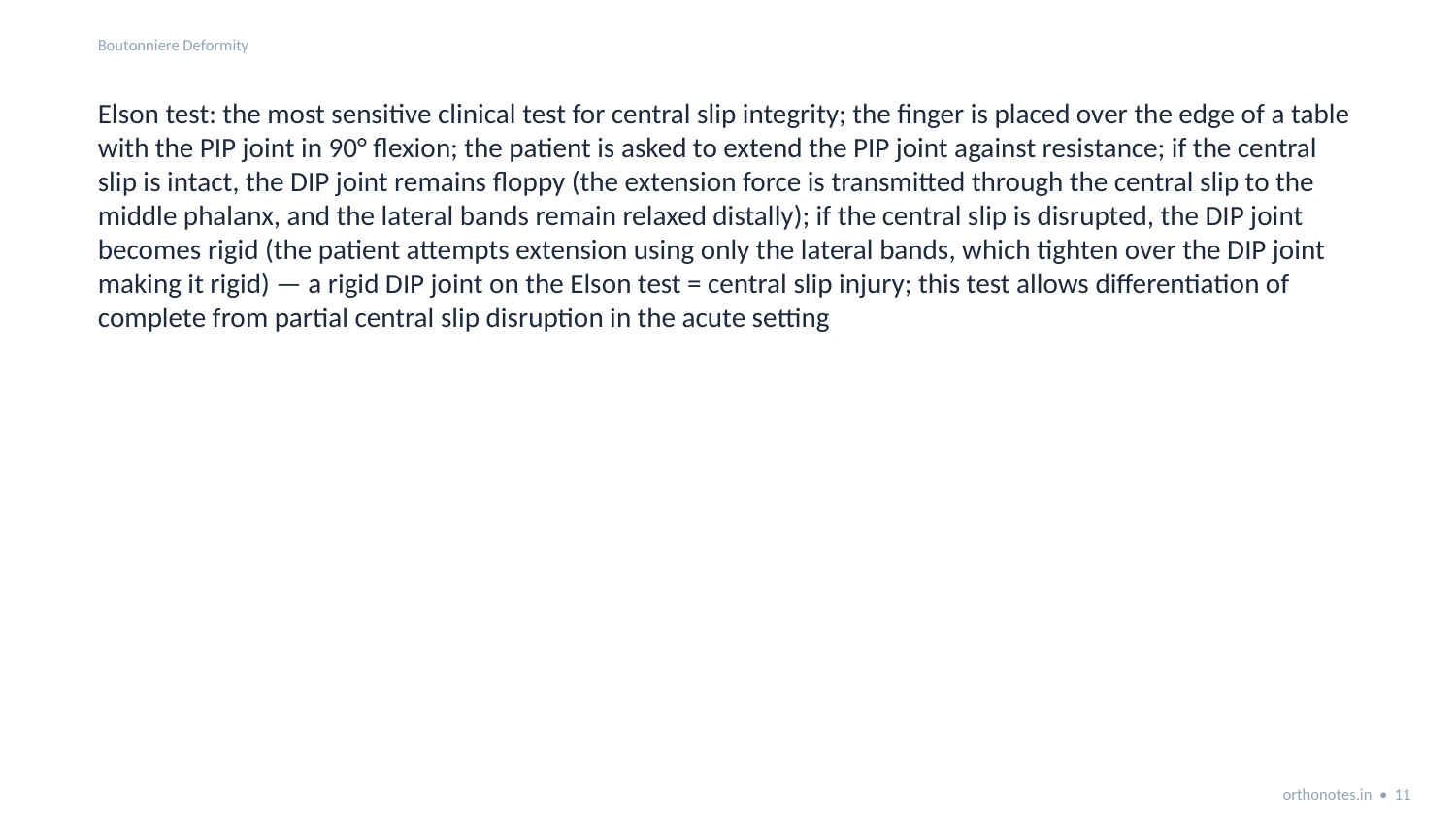

Boutonniere Deformity
Elson test: the most sensitive clinical test for central slip integrity; the finger is placed over the edge of a table with the PIP joint in 90° flexion; the patient is asked to extend the PIP joint against resistance; if the central slip is intact, the DIP joint remains floppy (the extension force is transmitted through the central slip to the middle phalanx, and the lateral bands remain relaxed distally); if the central slip is disrupted, the DIP joint becomes rigid (the patient attempts extension using only the lateral bands, which tighten over the DIP joint making it rigid) — a rigid DIP joint on the Elson test = central slip injury; this test allows differentiation of complete from partial central slip disruption in the acute setting
orthonotes.in  •  11